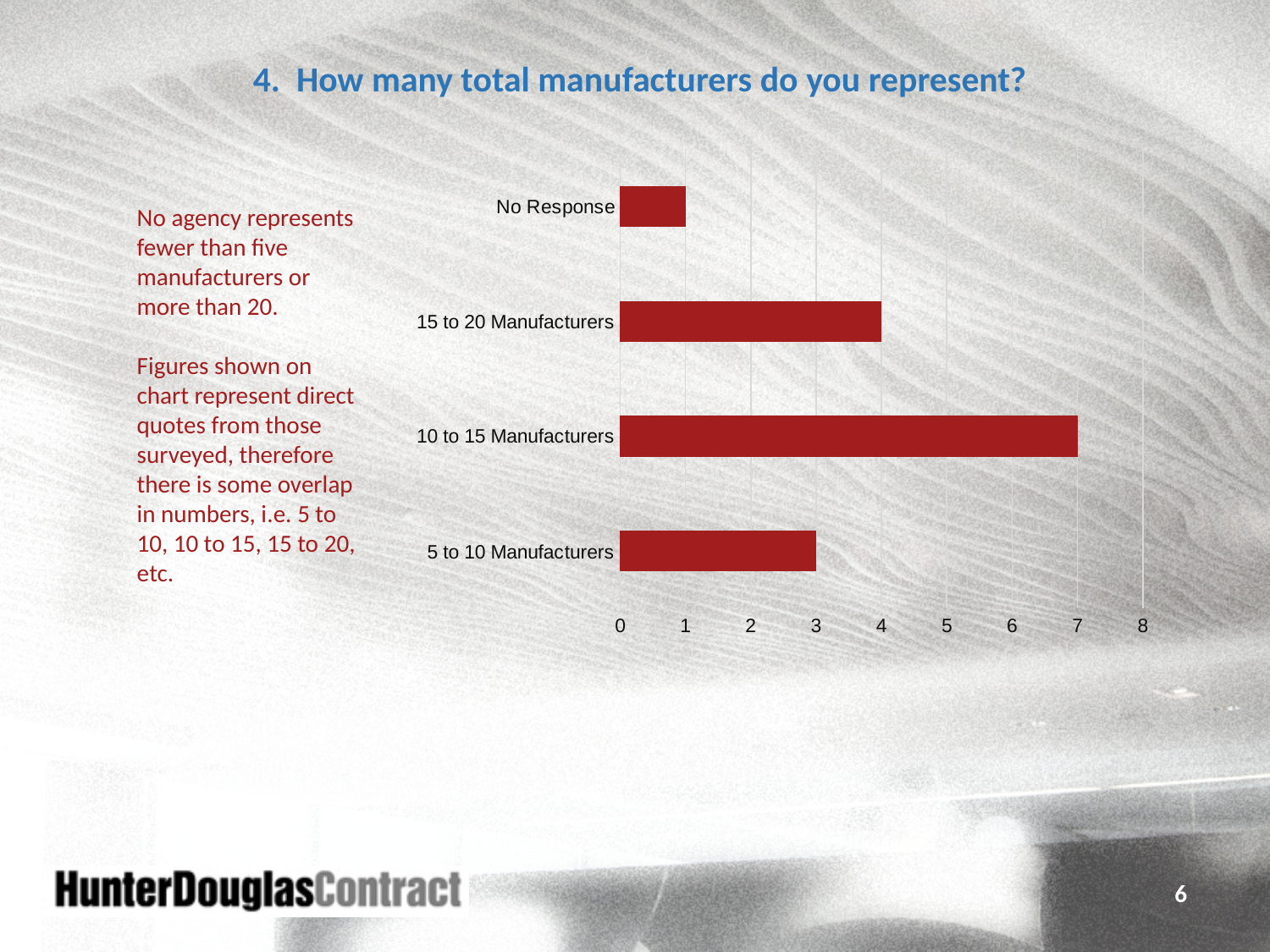

4.  How many total manufacturers do you represent?

### Chart

| Category |  |
|---|---|
| 5 to 10 Manufacturers | 3.0 |
| 10 to 15 Manufacturers | 7.0 |
| 15 to 20 Manufacturers | 4.0 |
| No Response | 1.0 |
No agency represents fewer than five manufacturers or more than 20.

Figures shown on chart represent direct quotes from those surveyed, therefore there is some overlap in numbers, i.e. 5 to 10, 10 to 15, 15 to 20, etc.
6